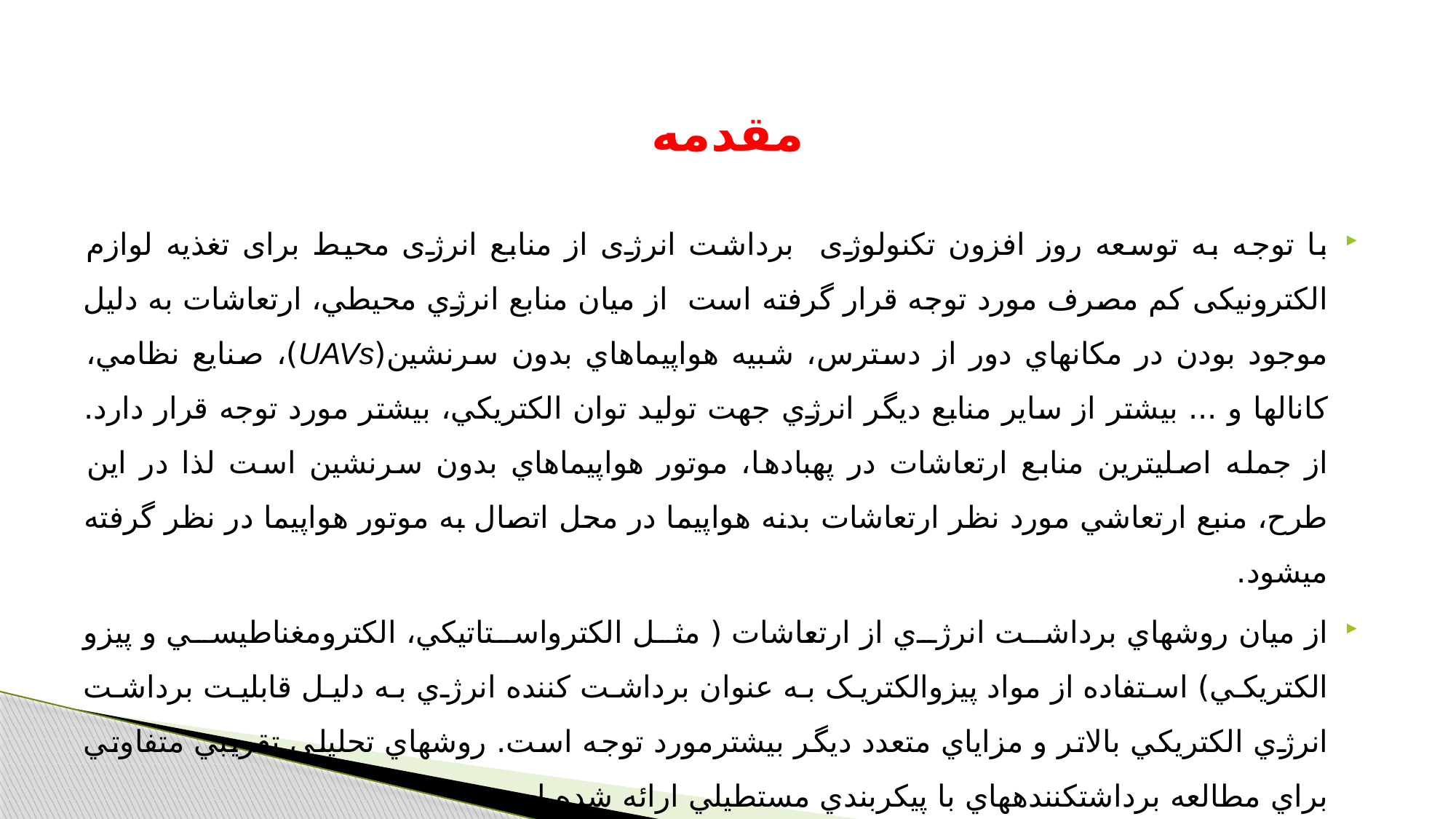

# مقدمه
با توجه به توسعه روز افزون تکنولوژی  برداشت انرژی از منابع انرژی محیط برای تغذیه لوازم الکترونیکی کم مصرف مورد توجه قرار گرفته است  از ميان منابع انرژي محيطي، ارتعاشات به دليل موجود بودن در مکان­هاي دور از دسترس، شبيه هواپيماهاي بدون سرنشين(UAVs)، صنايع نظامي، کانال­ها و ... بيشتر از ساير منابع ديگر انرژي جهت توليد توان الکتريکي، بيشتر مورد توجه قرار دارد. از جمله اصلي­ترين منابع ارتعاشات در پهبادها، موتور هواپيماهاي بدون سرنشين است لذا در اين طرح، منبع ارتعاشي مورد نظر ارتعاشات بدنه هواپيما در محل اتصال به موتور هواپيما در نظر گرفته مي­شود.
از ميان روش­هاي برداشت انرژي از ارتعاشات ( مثل الکترواستاتيکي، الکترومغناطيسي و پيزو الکتريکي) استفاده از مواد پيزوالکتريک به عنوان برداشت کننده انرژي به دليل قابليت برداشت انرژي الکتريکي بالاتر و مزاياي متعدد ديگر بيشترمورد توجه است. روش­هاي تحليلي تقريبي متفاوتي براي مطالعه برداشت­کننده­هاي با پيکربندي مستطيلي ارائه شده است